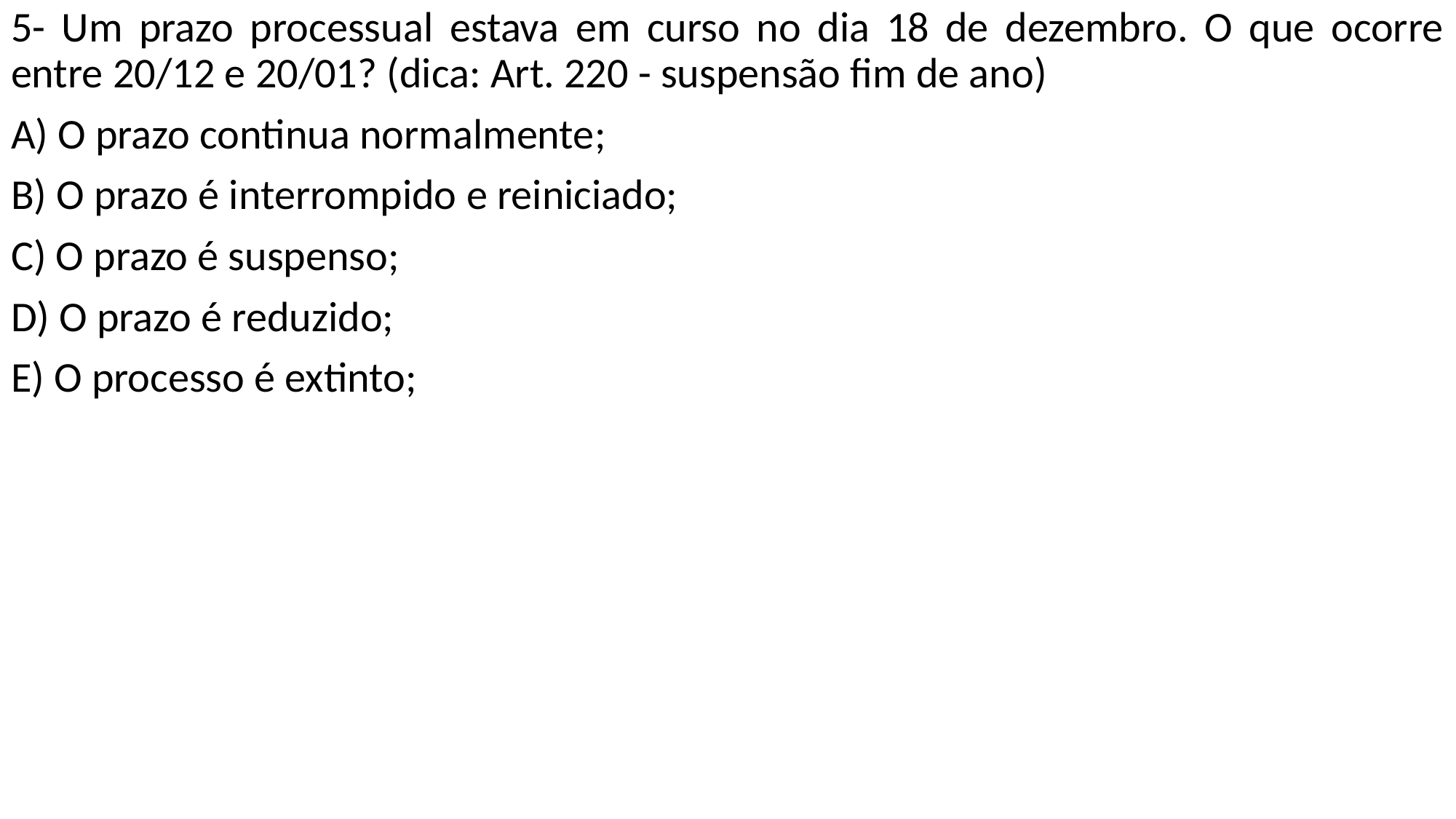

5- Um prazo processual estava em curso no dia 18 de dezembro. O que ocorre entre 20/12 e 20/01? (dica: Art. 220 - suspensão fim de ano)
A) O prazo continua normalmente;
B) O prazo é interrompido e reiniciado;
C) O prazo é suspenso;
D) O prazo é reduzido;
E) O processo é extinto;